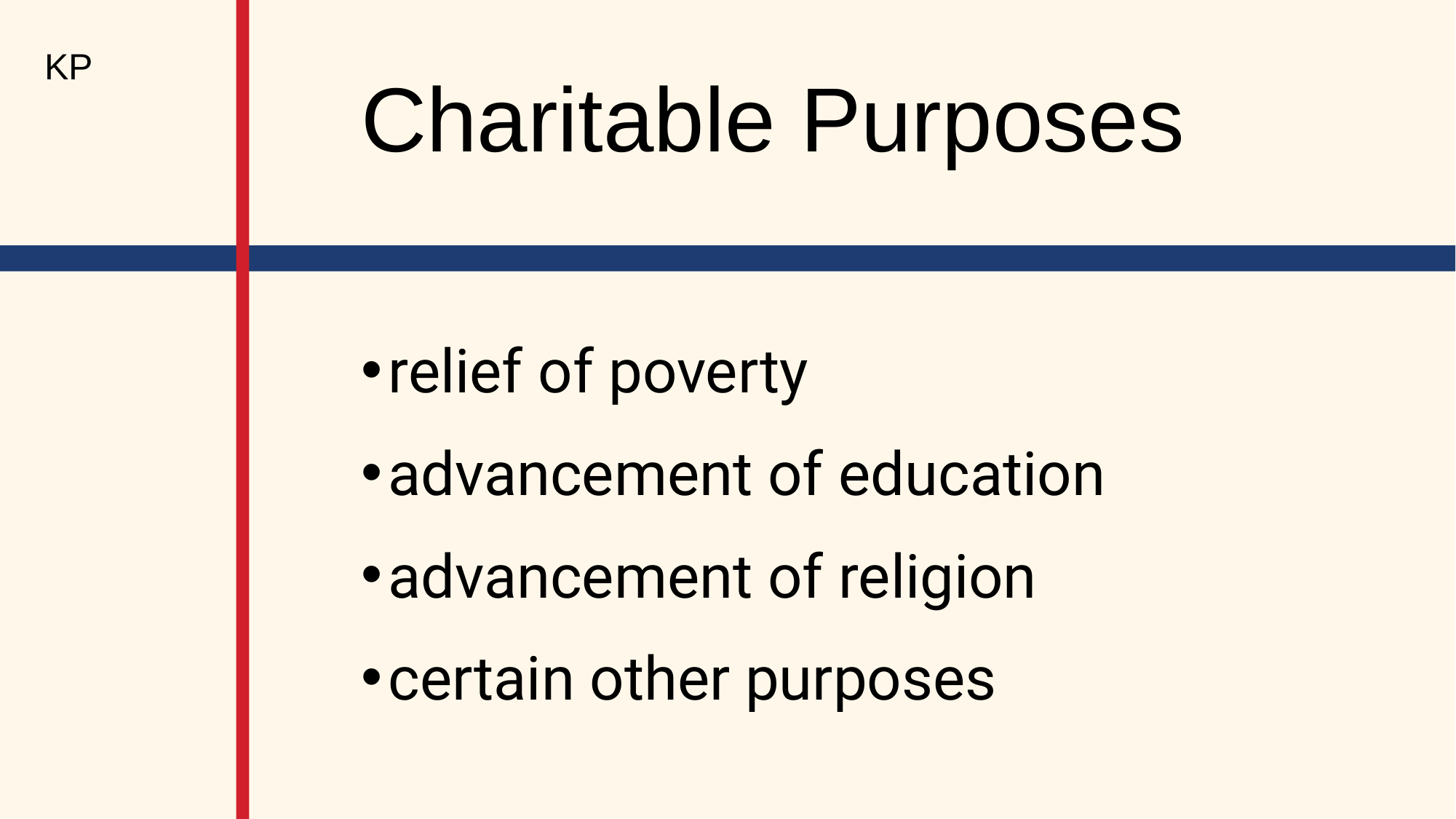

KP
# Charitable Purposes
relief of poverty
advancement of education
advancement of religion
certain other purposes